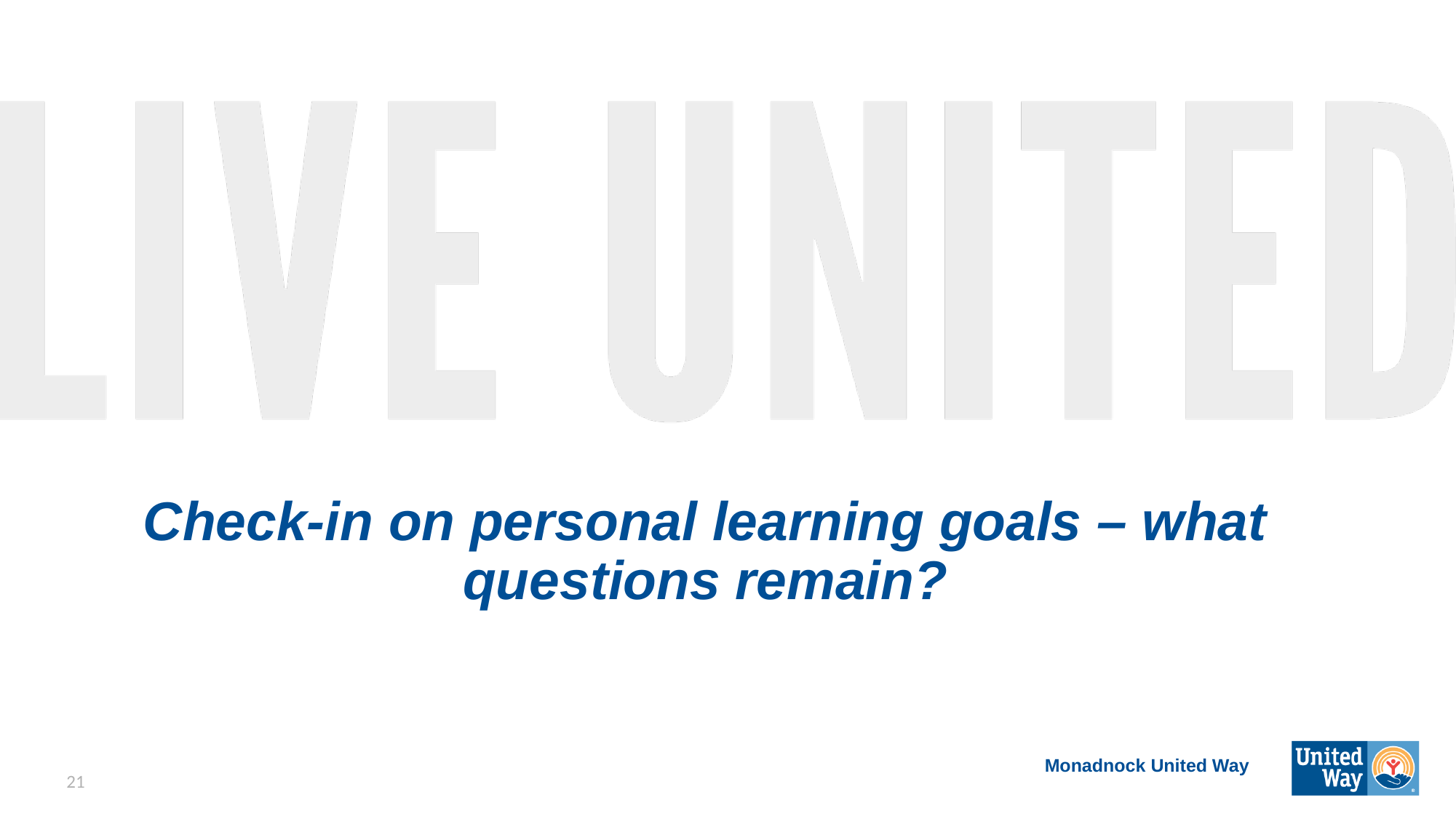

Check-in on personal learning goals – what questions remain?
21